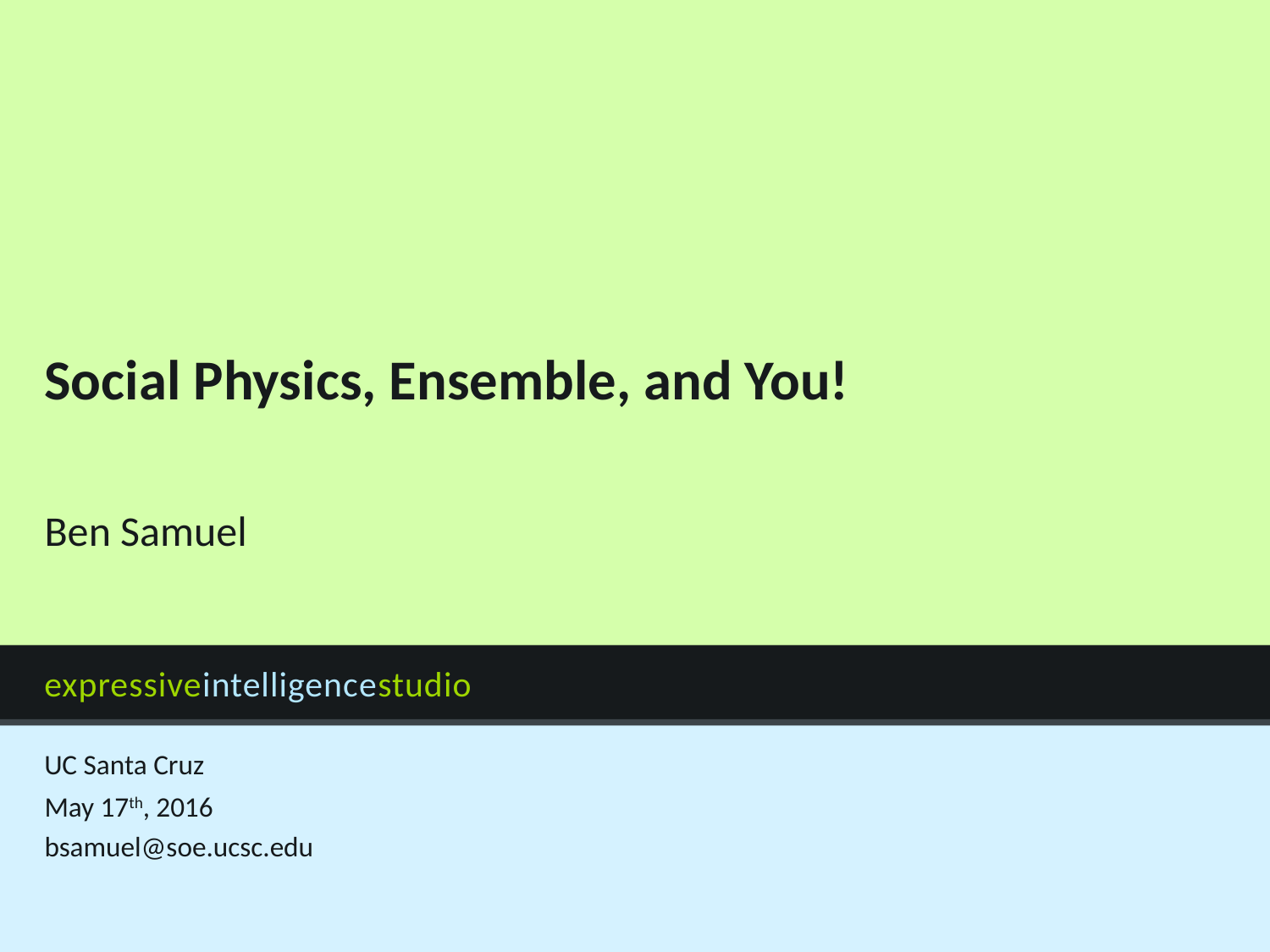

# Social Physics, Ensemble, and You!
Ben Samuel
May 17th, 2016
bsamuel@soe.ucsc.edu